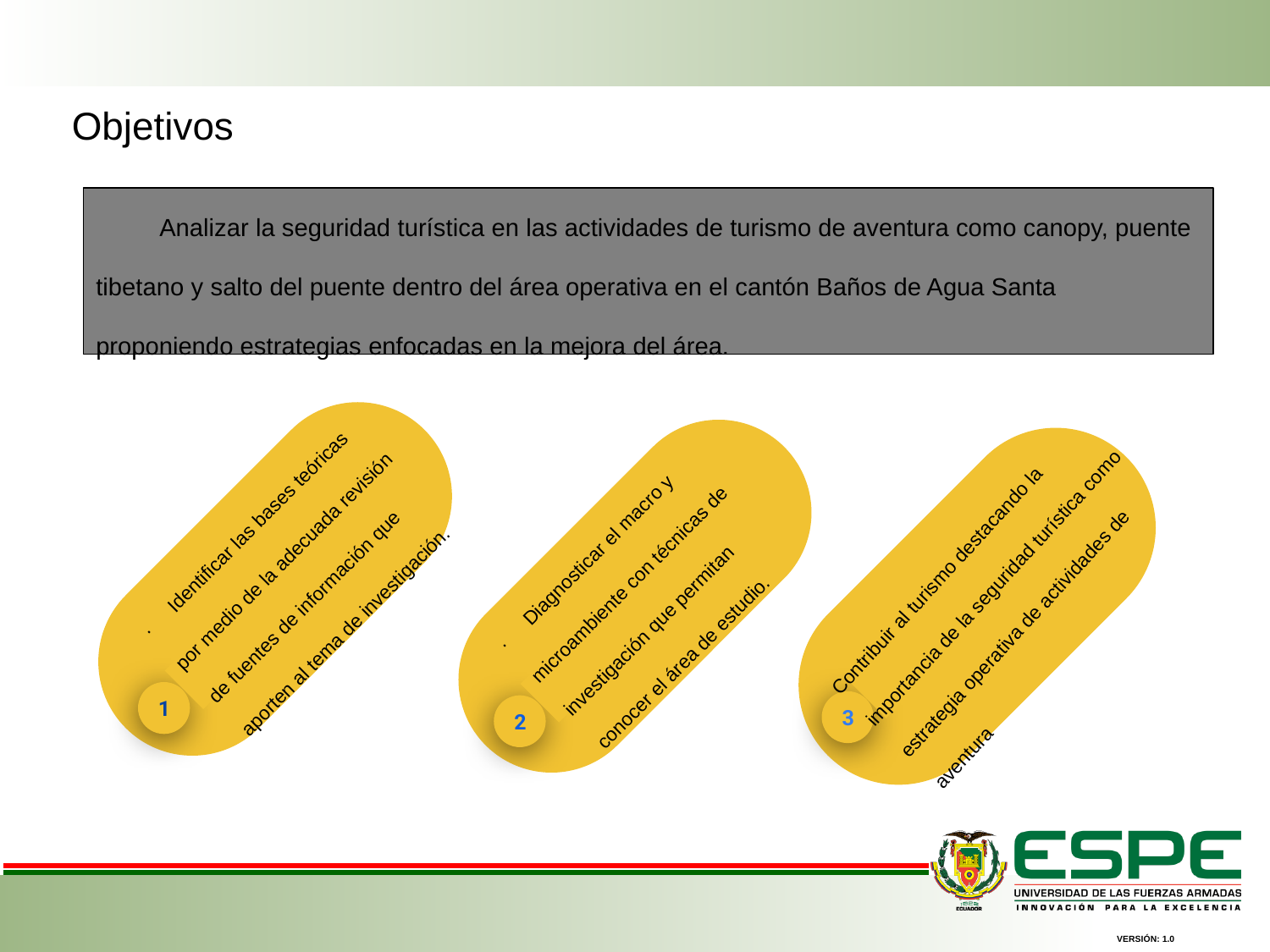

Objetivos
Analizar la seguridad turística en las actividades de turismo de aventura como canopy, puente tibetano y salto del puente dentro del área operativa en el cantón Baños de Agua Santa proponiendo estrategias enfocadas en la mejora del área.

·         Identificar las bases teóricas por medio de la adecuada revisión de fuentes de información que aporten al tema de investigación.

1

·         Diagnosticar el macro y microambiente con técnicas de investigación que permitan conocer el área de estudio.

2

3
Contribuir al turismo destacando la importancia de la seguridad turística como estrategia operativa de actividades de aventura
VERSIÓN: 1.0